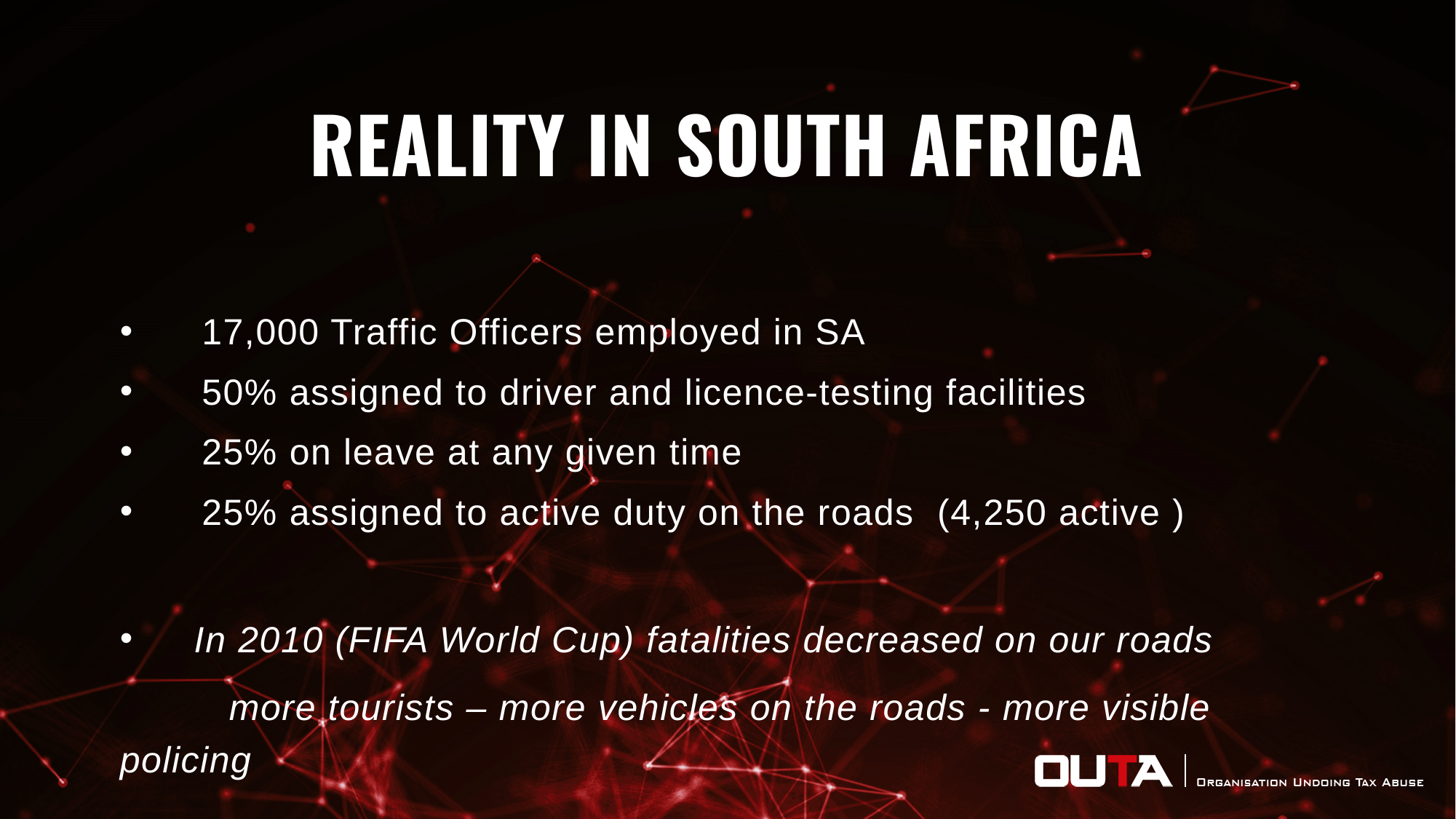

# REALITY IN SOUTH AFRICA

17,000 Traffic Officers employed in SA
50% assigned to driver and licence-testing facilities
25% on leave at any given time
25% assigned to active duty on the roads  (4,250 active )

In 2010 (FIFA World Cup) fatalities decreased on our roads
	more tourists – more vehicles on the roads - more visible policing